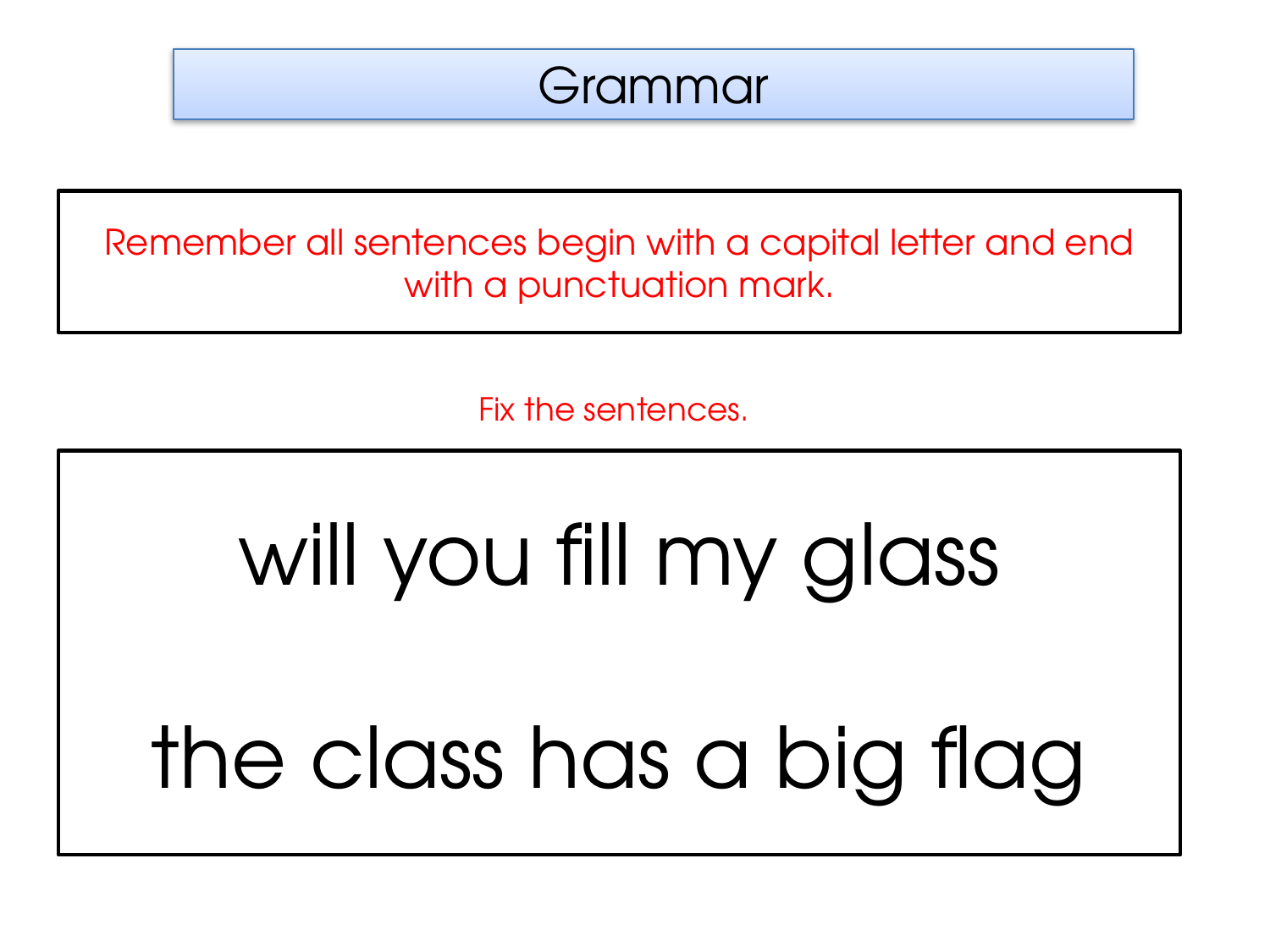

Grammar
Remember all sentences begin with a capital letter and end with a punctuation mark.
Fix the sentences.
will you fill my glass

the class has a big flag